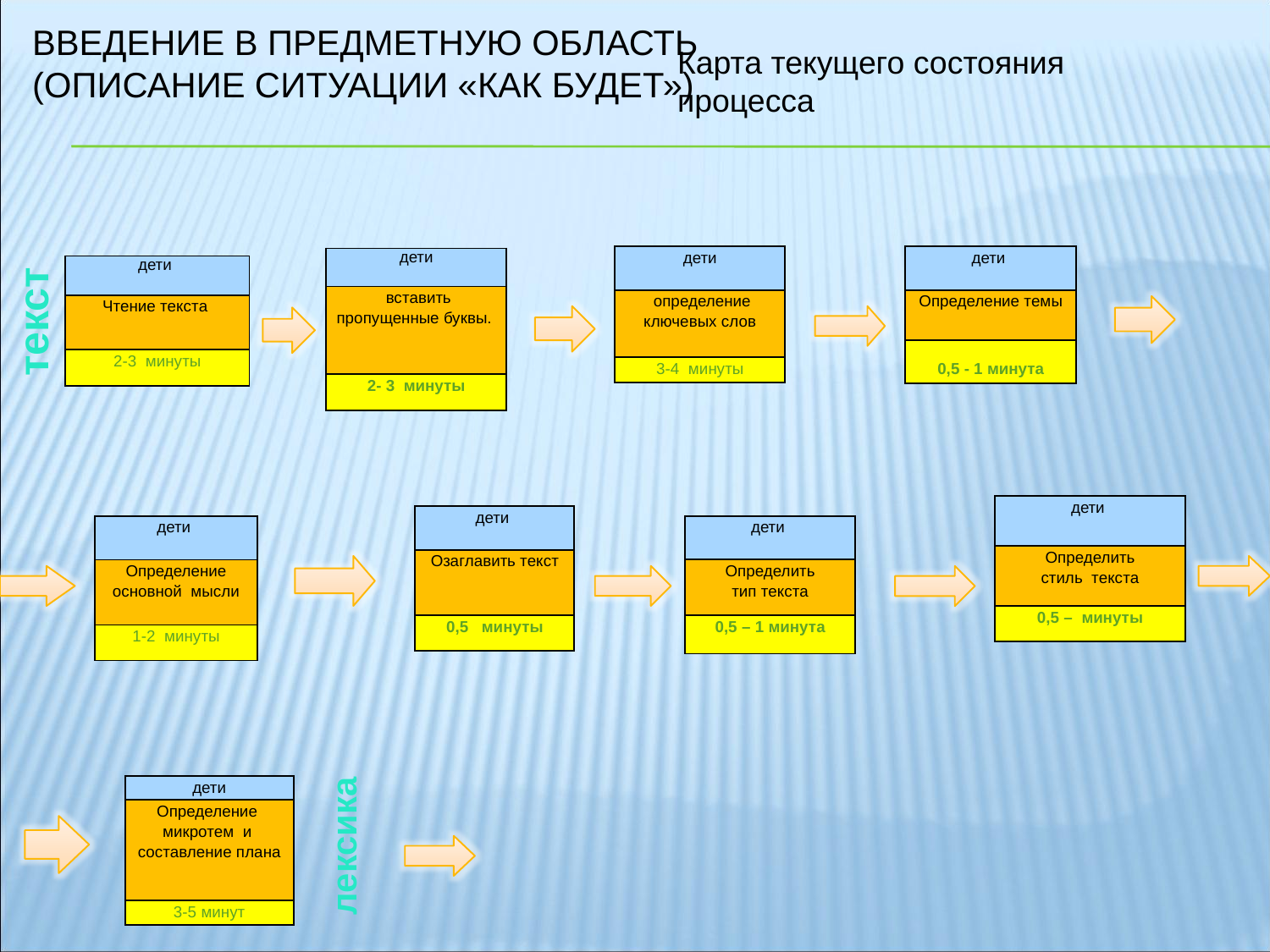

Карта текущего состояния процесса
ВВЕДЕНИЕ В ПРЕДМЕТНУЮ ОБЛАСТЬ
(ОПИСАНИЕ СИТУАЦИИ «КАК БУДЕТ»)

| дети |
| --- |
| определение ключевых слов |
| 3-4 минуты |
| дети |
| --- |
| Определение темы |
| 0,5 - 1 минута |
| дети |
| --- |
| вставить пропущенные буквы. |
| 2- 3 минуты |
| дети |
| --- |
| Чтение текста |
| 2-3 минуты |
текст

| дети |
| --- |
| Определить стиль текста |
| 0,5 – минуты |
| дети |
| --- |
| Озаглавить текст |
| 0,5 минуты |
| дети |
| --- |
| Определение основной мысли |
| 1-2 минуты |
| дети |
| --- |
| Определить тип текста |
| 0,5 – 1 минута |

| дети |
| --- |
| Определение микротем и составление плана |
| 3-5 минут |

лексика